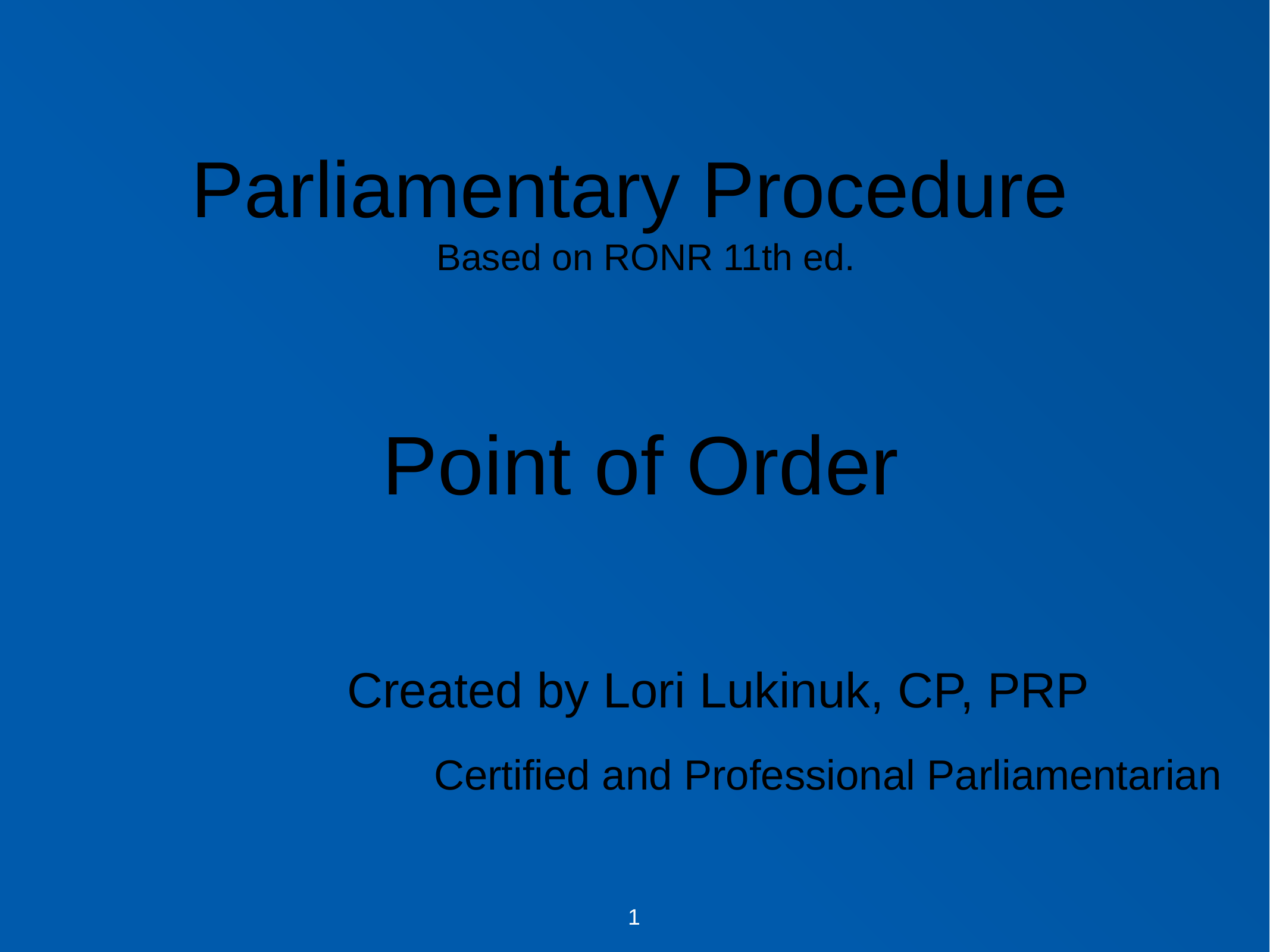

# Parliamentary Procedure
 Based on RONR 11th ed.

Point of Order
Created by Lori Lukinuk, CP, PRP
           Certified and Professional Parliamentarian
1